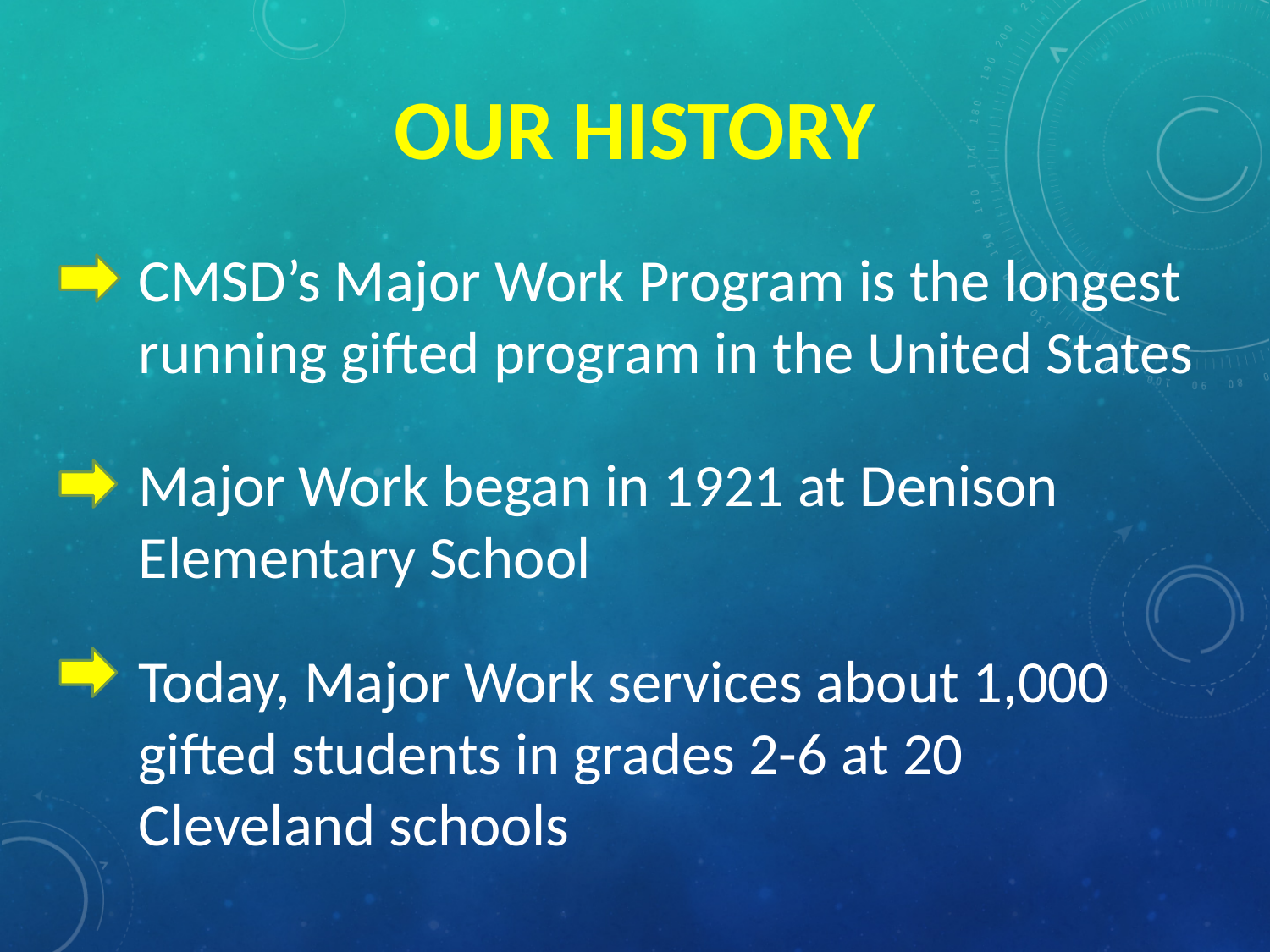

# Our history
CMSD’s Major Work Program is the longest running gifted program in the United States

Major Work began in 1921 at Denison Elementary School

Today, Major Work services about 1,000 gifted students in grades 2-6 at 20 Cleveland schools